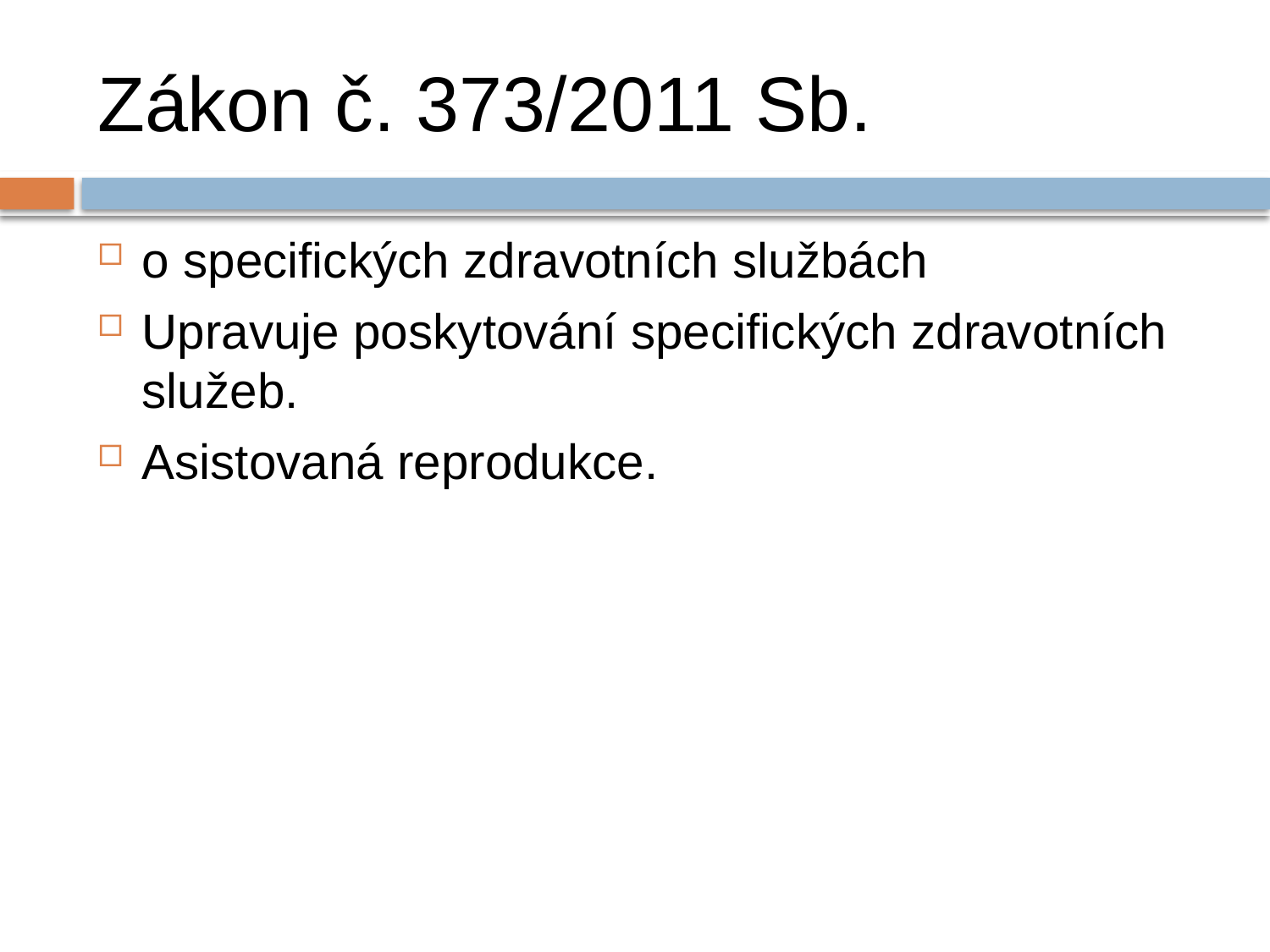

# Zákon č. 373/2011 Sb.
o specifických zdravotních službách
Upravuje poskytování specifických zdravotních služeb.
Asistovaná reprodukce.